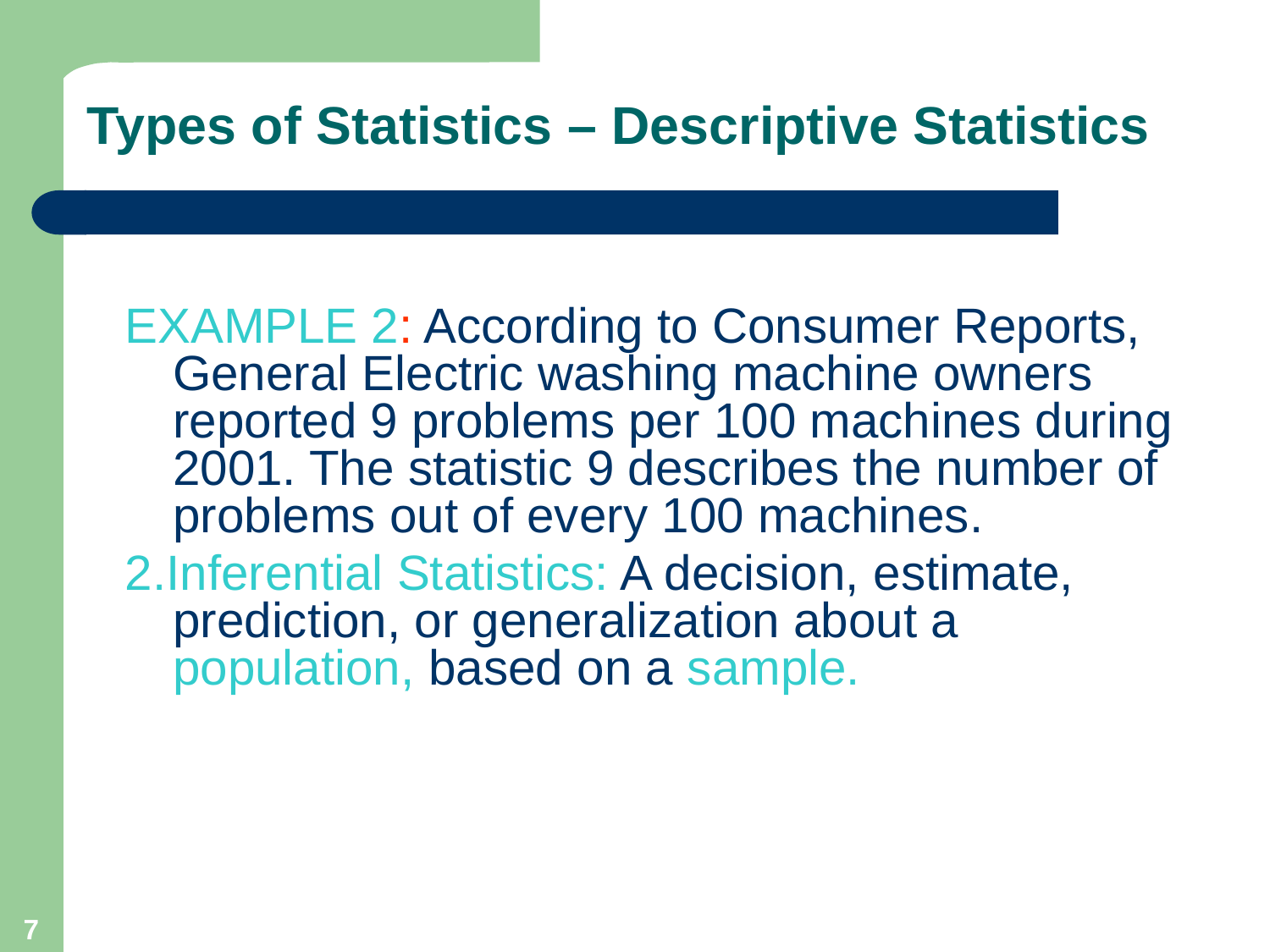

# Types of Statistics – Descriptive Statistics

EXAMPLE 2: According to Consumer Reports, General Electric washing machine owners reported 9 problems per 100 machines during 2001. The statistic 9 describes the number of problems out of every 100 machines.
2.Inferential Statistics: A decision, estimate, prediction, or generalization about a population, based on a sample.

7